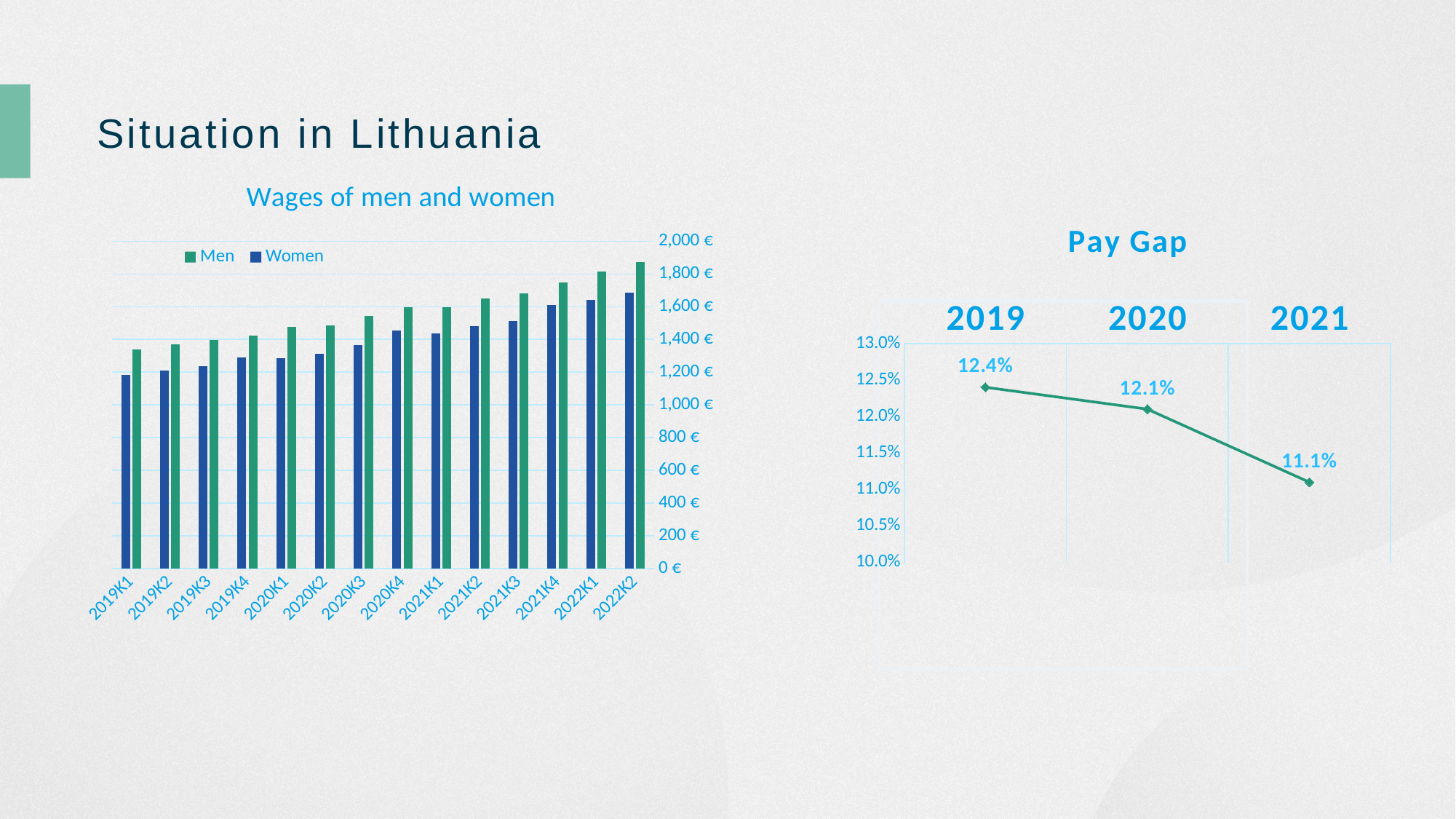

Situation in Lithuania

### Chart: Wages of men and women

| Category | Men | Women |
|---|---|---|
| 2022K2 | 1871.7 | 1687.4 |
| 2022K1 | 1814.7 | 1643.0 |
| 2021K4 | 1748.4 | 1608.6 |
| 2021K3 | 1681.6 | 1512.7 |
| 2021K2 | 1650.9 | 1479.3 |
| 2021K1 | 1596.7 | 1436.5 |
| 2020K4 | 1595.4 | 1452.3 |
| 2020K3 | 1543.3 | 1365.7 |
| 2020K2 | 1486.2 | 1309.8 |
| 2020K1 | 1475.5 | 1285.9 |
| 2019K4 | 1424.8 | 1291.7 |
| 2019K3 | 1396.7 | 1237.3 |
| 2019K2 | 1369.2 | 1207.8 |
| 2019K1 | 1340.9 | 1184.6 |

### Chart:

| Category | Pay Gap |
|---|---|
| 2019 | 0.124 |
| 2020 | 0.121 |
| 2021 | 0.111 |